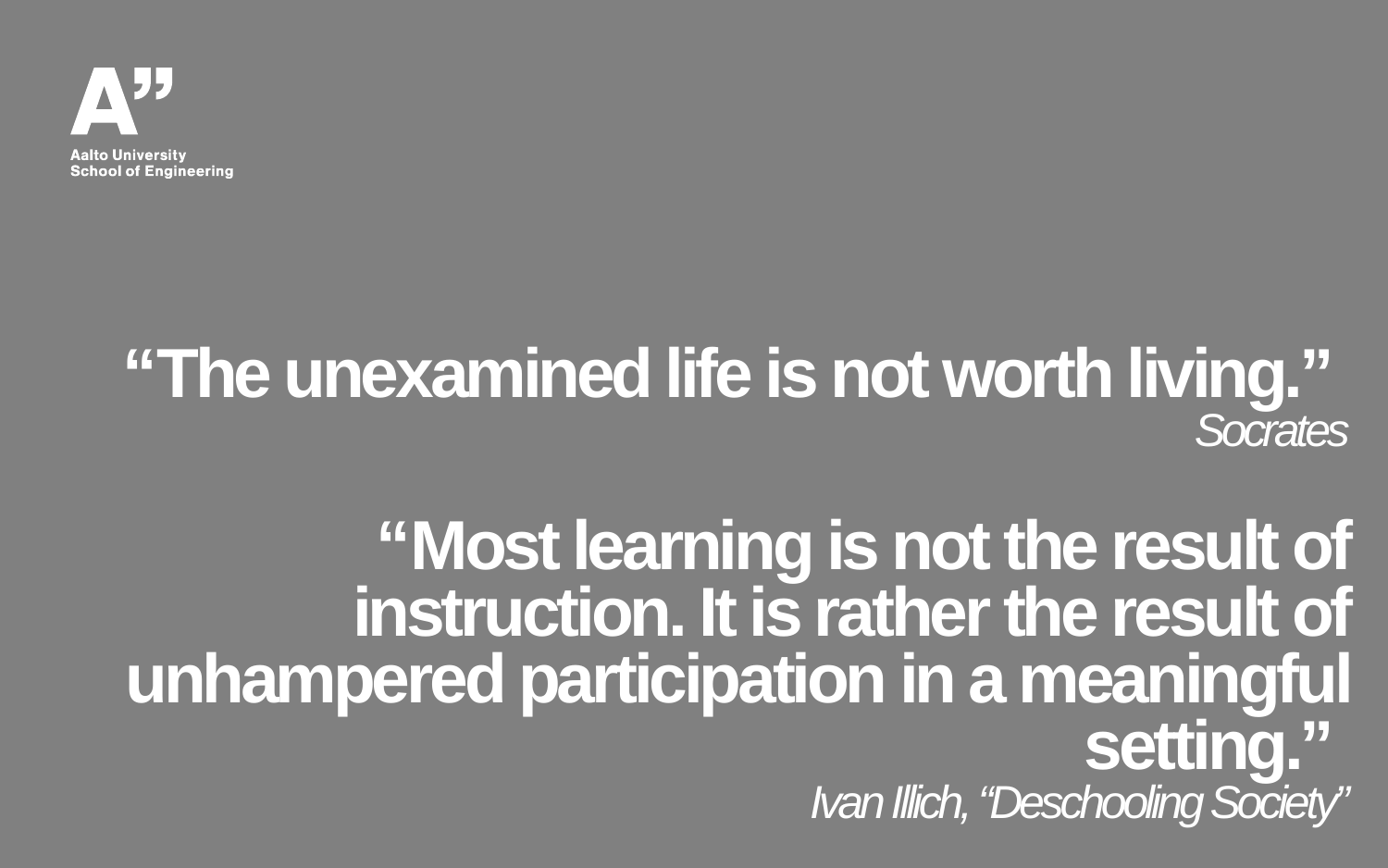

# “Most learning is not the result of instruction. It is rather the result of unhampered participation in a meaningful setting.” Ivan Illich, “Deschooling Society”
“The unexamined life is not worth living.”
Socrates